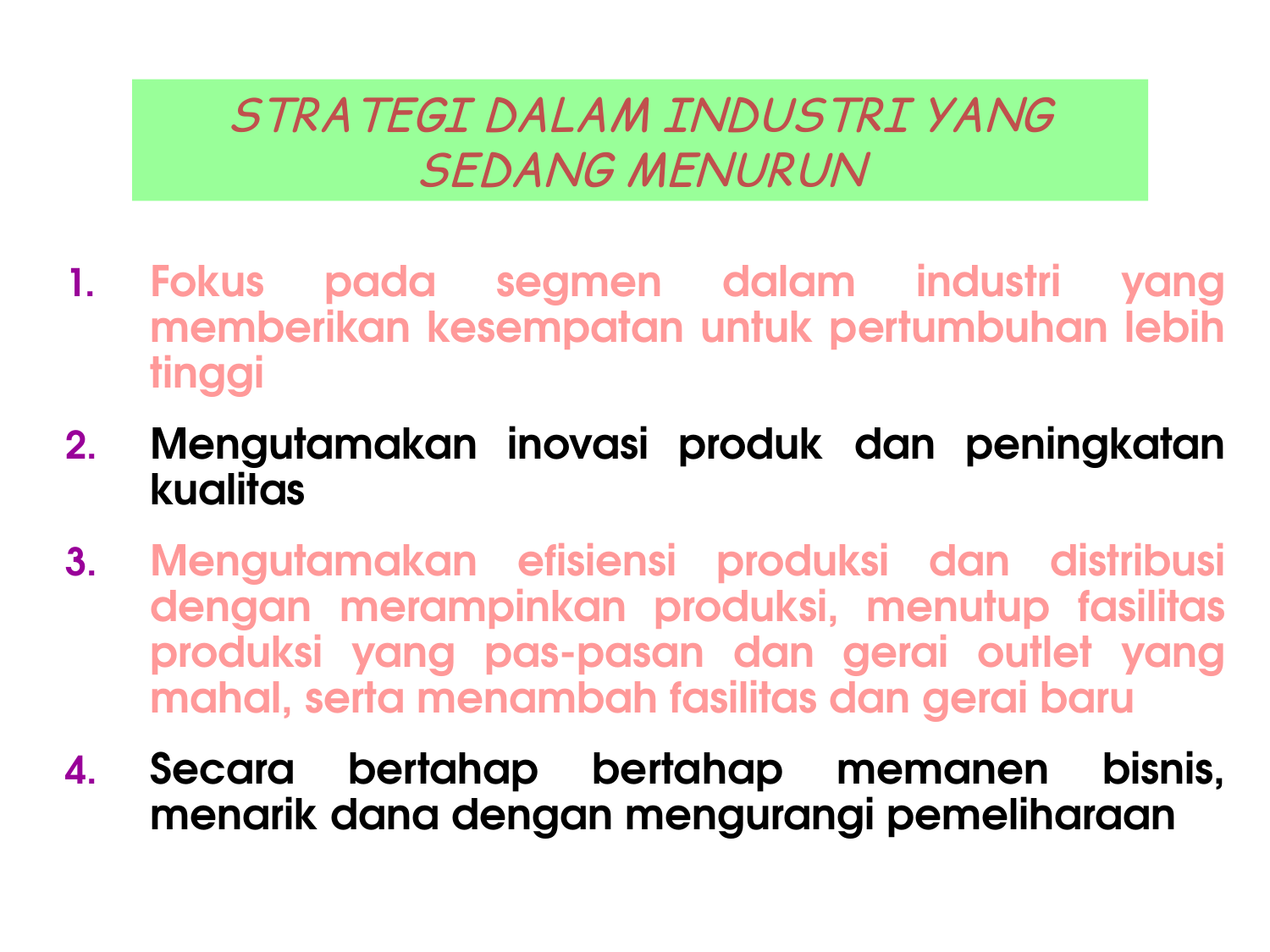

STRATEGI DALAM INDUSTRI YANG SEDANG MENURUN
Fokus pada segmen dalam industri yang memberikan kesempatan untuk pertumbuhan lebih tinggi
Mengutamakan inovasi produk dan peningkatan kualitas
Mengutamakan efisiensi produksi dan distribusi dengan merampinkan produksi, menutup fasilitas produksi yang pas-pasan dan gerai outlet yang mahal, serta menambah fasilitas dan gerai baru
Secara bertahap bertahap memanen bisnis, menarik dana dengan mengurangi pemeliharaan